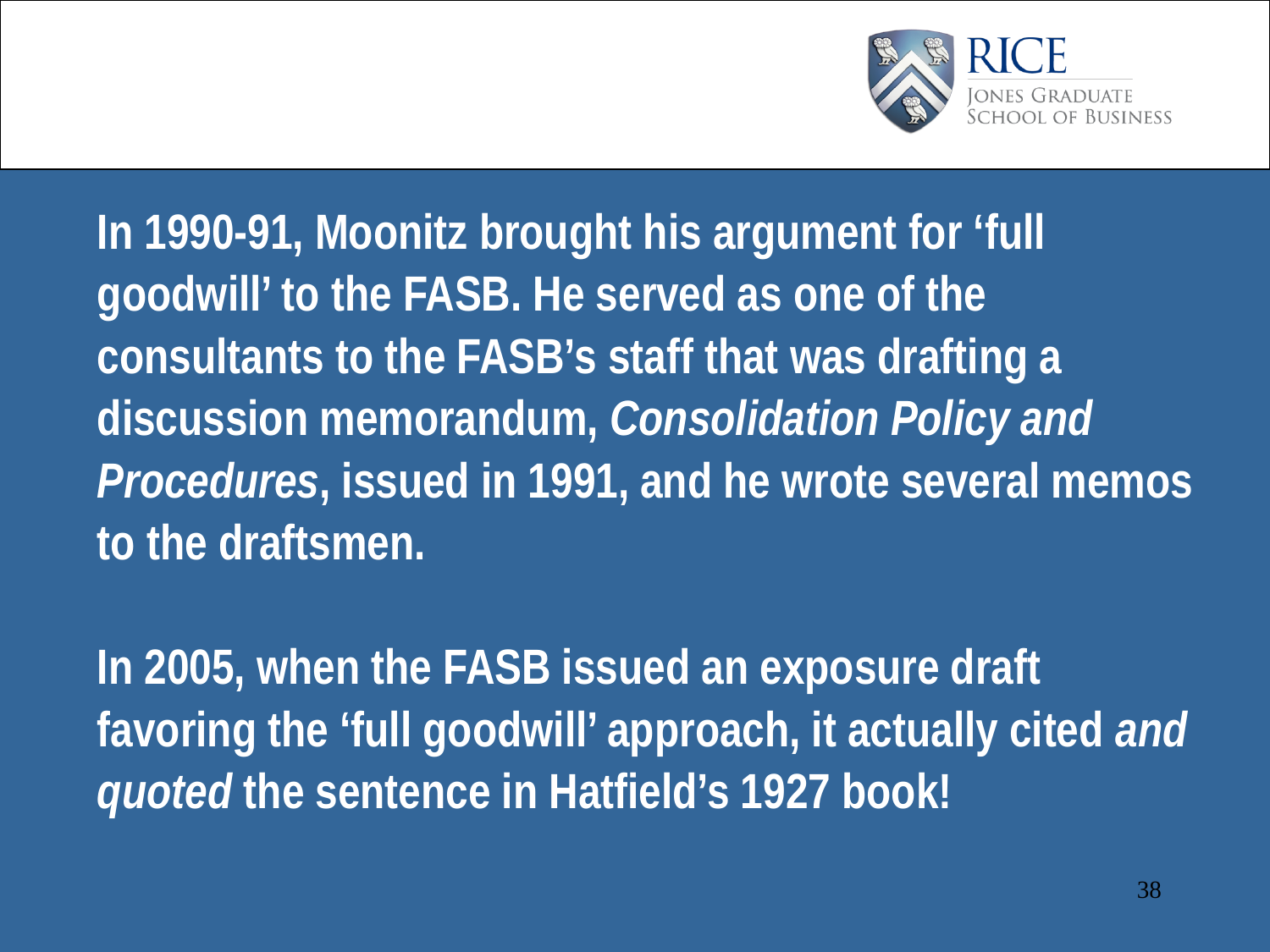

In 1990-91, Moonitz brought his argument for ‘full goodwill’ to the FASB. He served as one of the consultants to the FASB’s staff that was drafting a discussion memorandum, Consolidation Policy and Procedures, issued in 1991, and he wrote several memos to the draftsmen.

In 2005, when the FASB issued an exposure draft favoring the ‘full goodwill’ approach, it actually cited and quoted the sentence in Hatfield’s 1927 book!

38